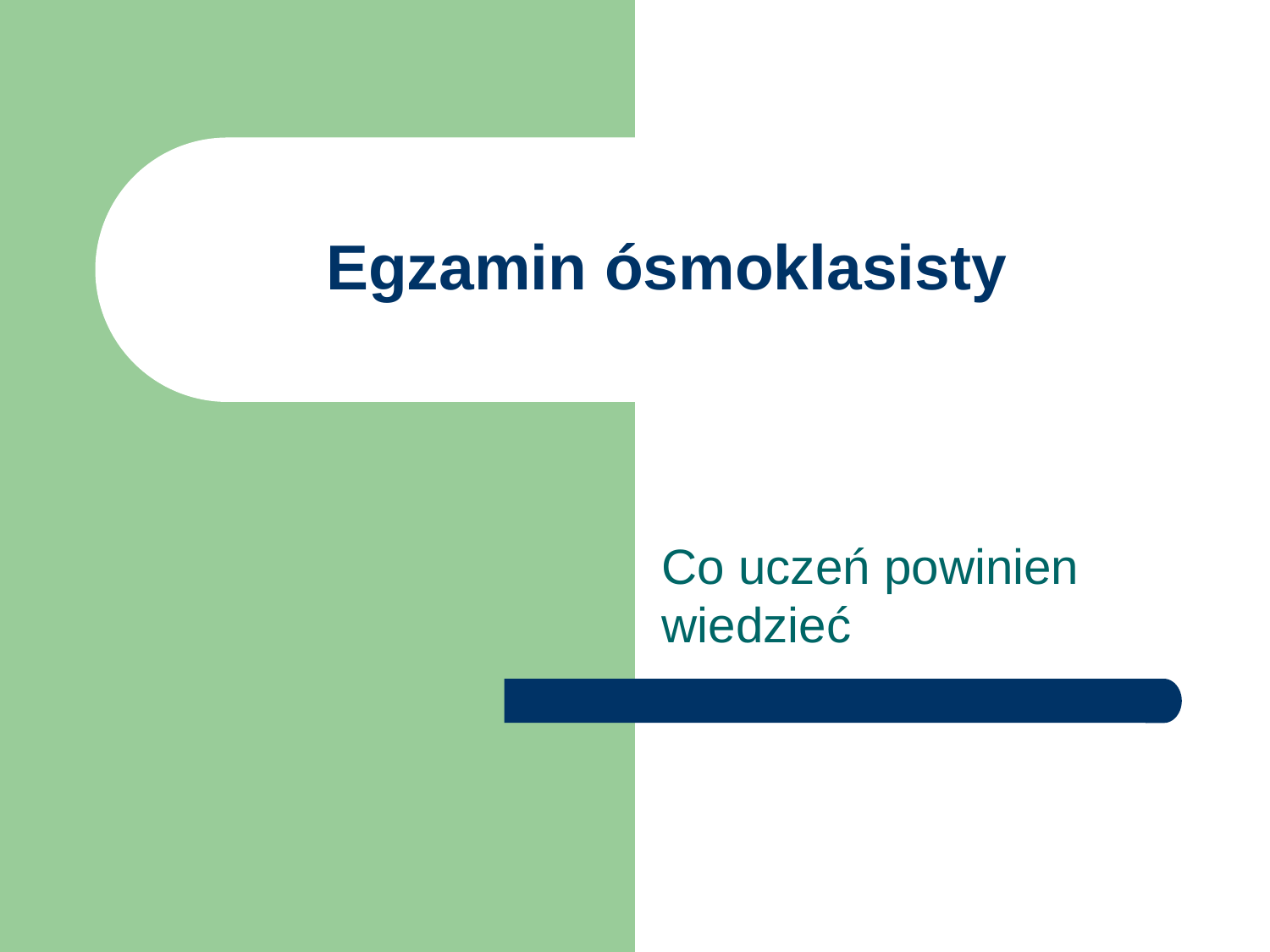

# Egzamin ósmoklasisty
Co uczeń powinien wiedzieć